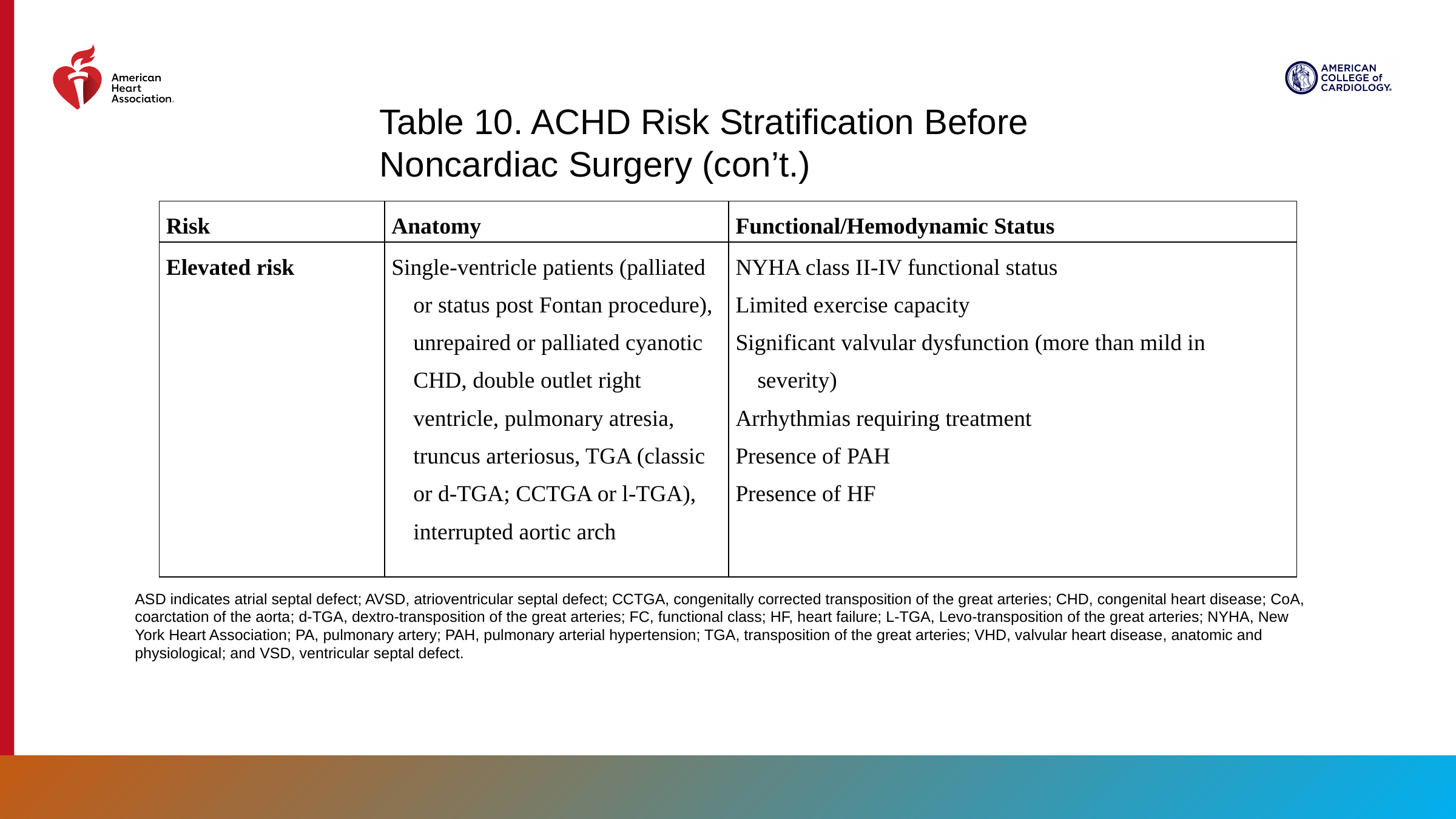

Table 10. ACHD Risk Stratification Before Noncardiac Surgery (con’t.)
| Risk | Anatomy | Functional/Hemodynamic Status |
| --- | --- | --- |
| Elevated risk | Single-ventricle patients (palliated or status post Fontan procedure), unrepaired or palliated cyanotic CHD, double outlet right ventricle, pulmonary atresia, truncus arteriosus, TGA (classic or d-TGA; CCTGA or l-TGA), interrupted aortic arch | NYHA class II-IV functional status Limited exercise capacity Significant valvular dysfunction (more than mild in severity) Arrhythmias requiring treatment Presence of PAH Presence of HF |
ASD indicates atrial septal defect; AVSD, atrioventricular septal defect; CCTGA, congenitally corrected transposition of the great arteries; CHD, congenital heart disease; CoA, coarctation of the aorta; d-TGA, dextro-transposition of the great arteries; FC, functional class; HF, heart failure; L-TGA, Levo-transposition of the great arteries; NYHA, New York Heart Association; PA, pulmonary artery; PAH, pulmonary arterial hypertension; TGA, transposition of the great arteries; VHD, valvular heart disease, anatomic and physiological; and VSD, ventricular septal defect.